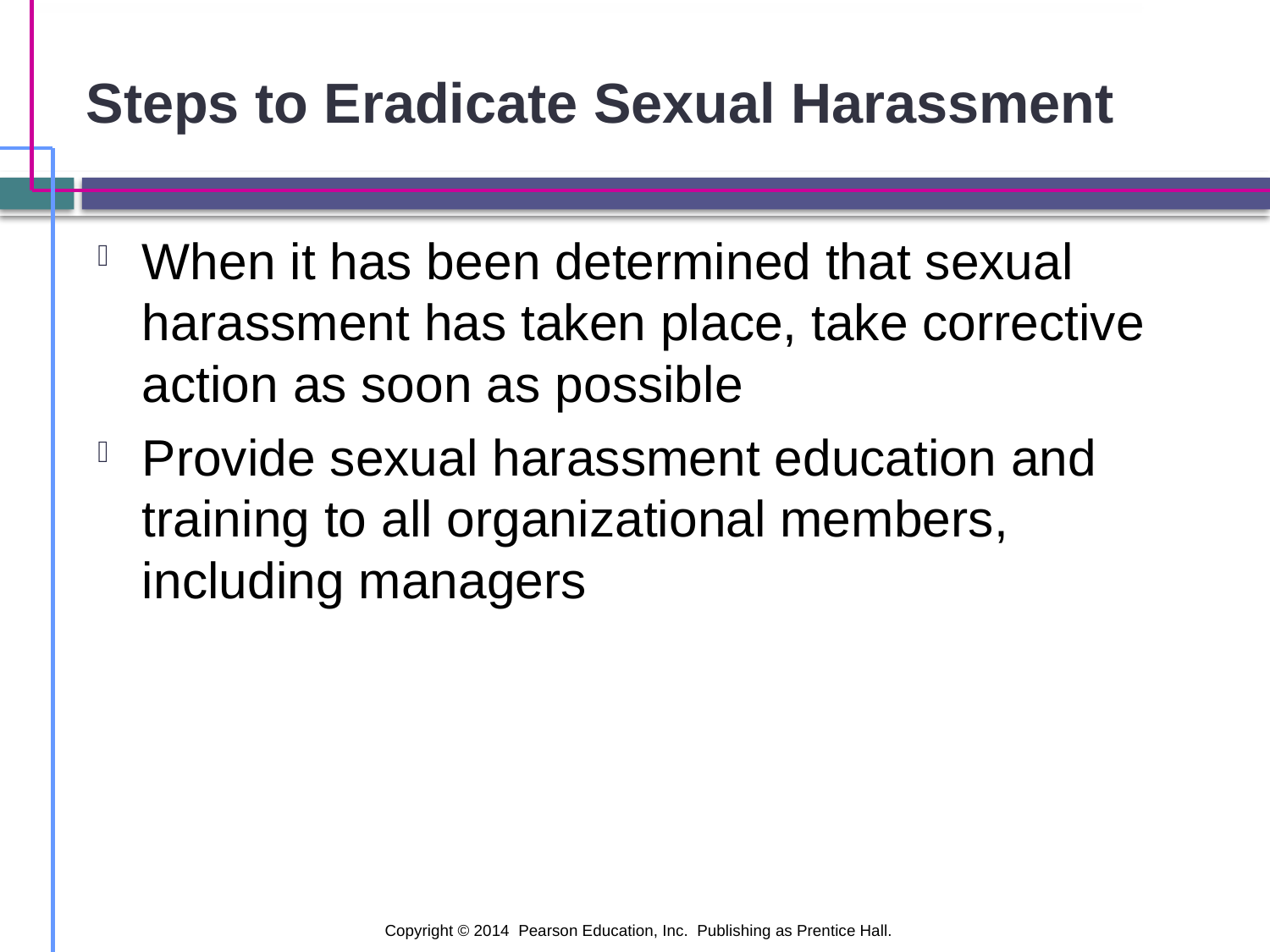

# Steps to Eradicate Sexual Harassment

When it has been determined that sexual harassment has taken place, take corrective action as soon as possible
Provide sexual harassment education and training to all organizational members, including managers